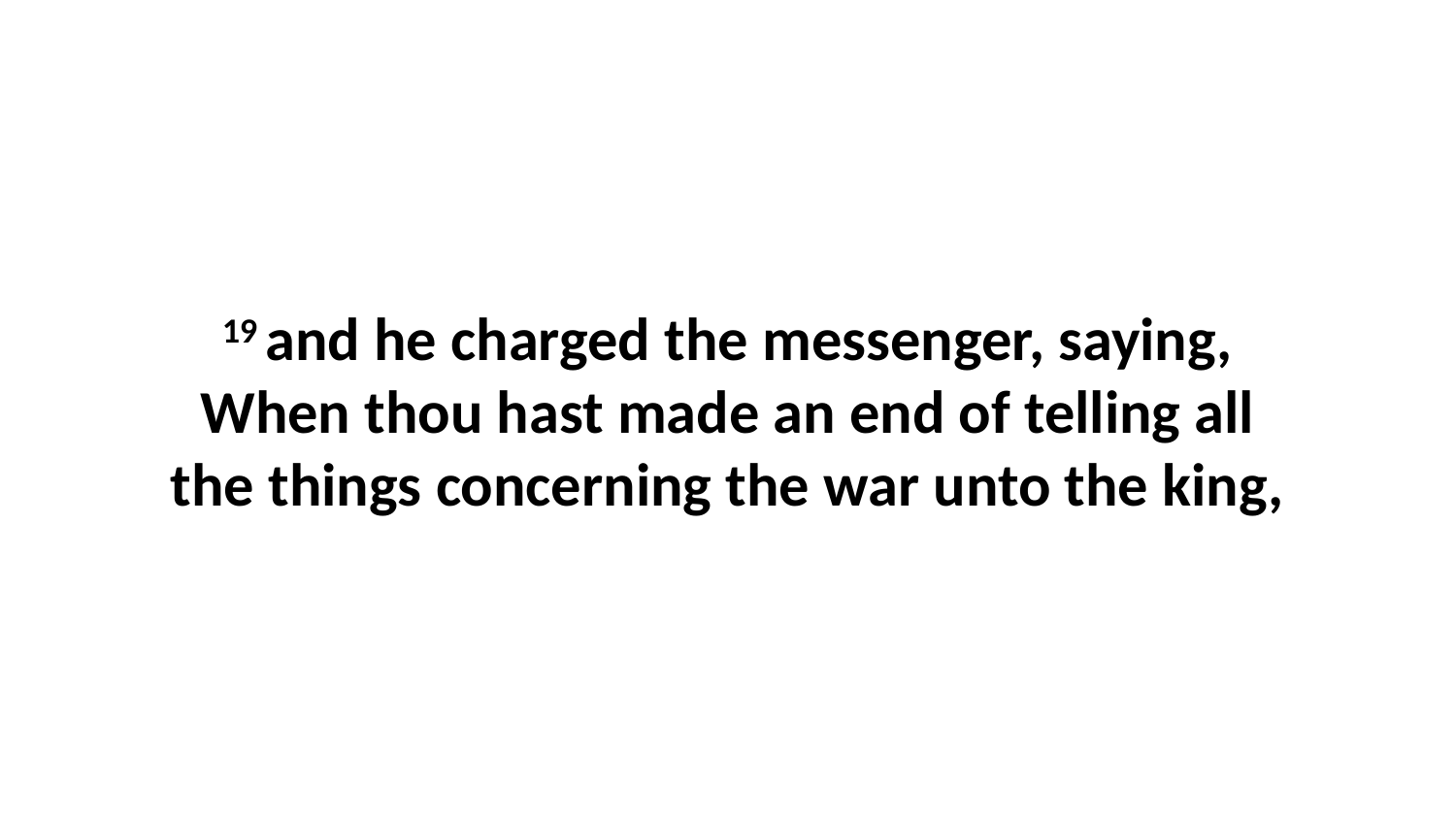

19 and he charged the messenger, saying, When thou hast made an end of telling all the things concerning the war unto the king,